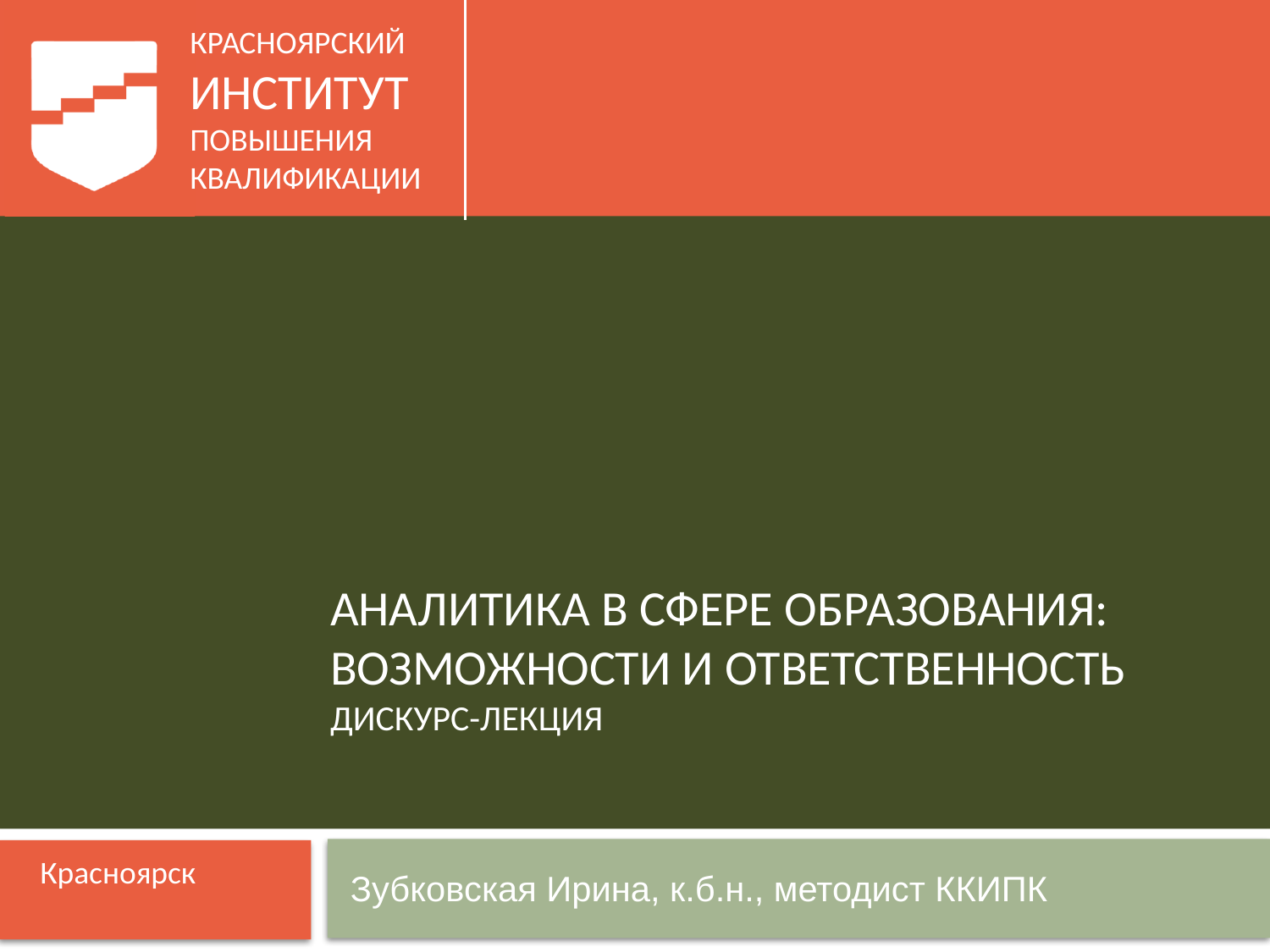

# Аналитика в сфере образования: возможности и ответственность дискурс-лекция

 Зубковская Ирина, к.б.н., методист ККИПК
Красноярск